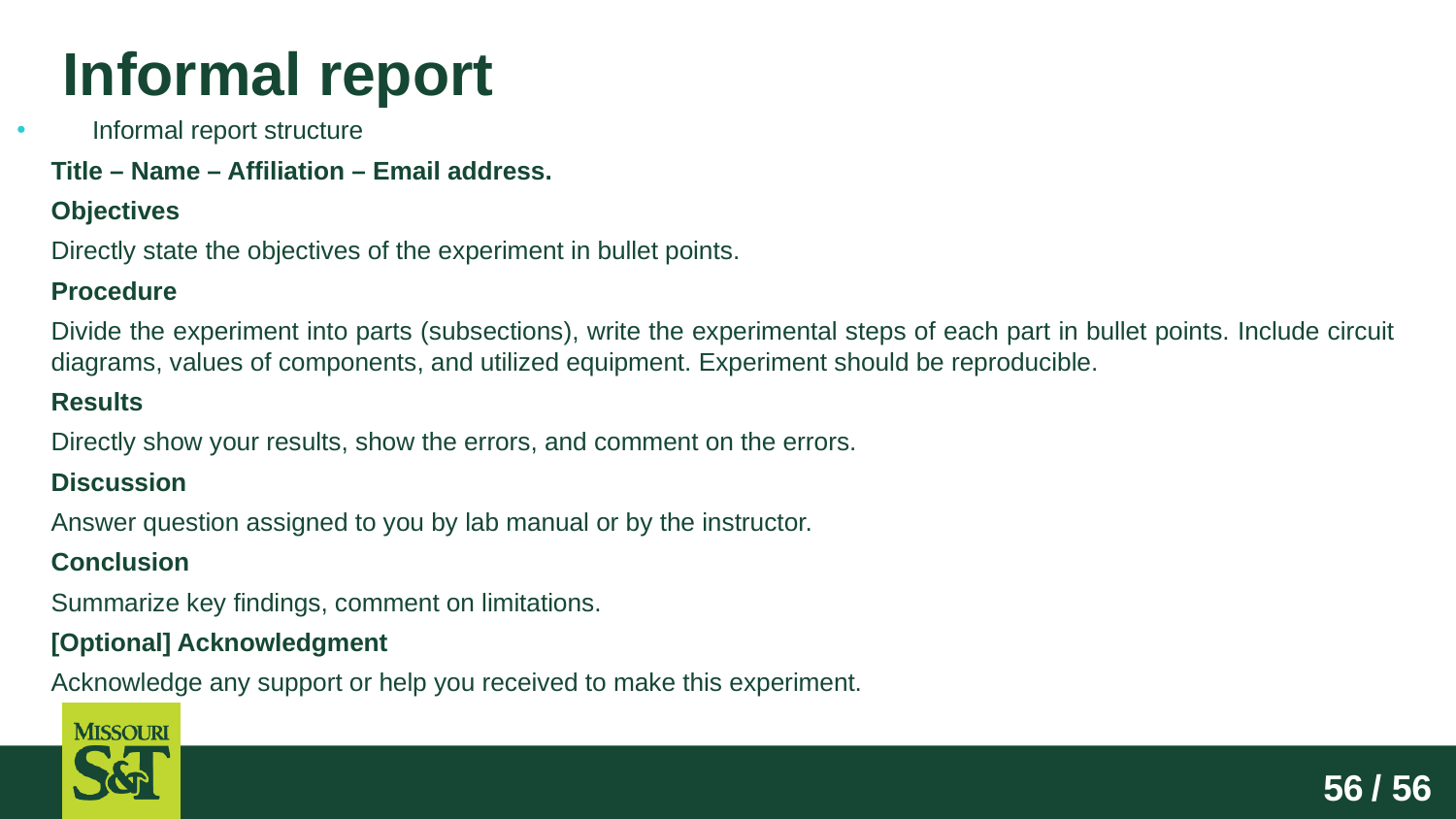

# Informal report
Informal report structure
Title – Name – Affiliation – Email address.
Objectives
Directly state the objectives of the experiment in bullet points.
Procedure
Divide the experiment into parts (subsections), write the experimental steps of each part in bullet points. Include circuit diagrams, values of components, and utilized equipment. Experiment should be reproducible.
Results
Directly show your results, show the errors, and comment on the errors.
Discussion
Answer question assigned to you by lab manual or by the instructor.
Conclusion
Summarize key findings, comment on limitations.
[Optional] Acknowledgment
Acknowledge any support or help you received to make this experiment.
/ 56
56